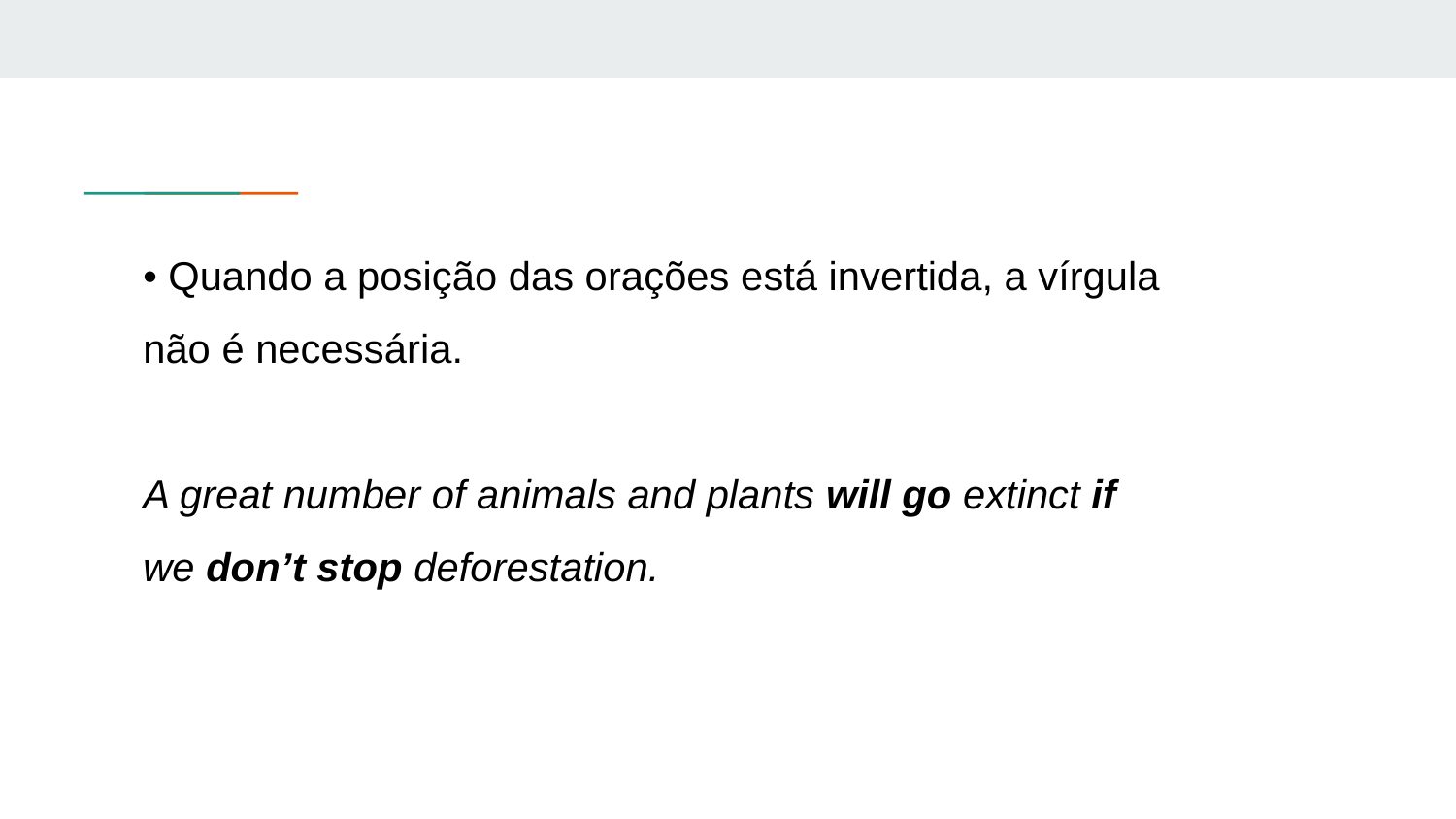

• Quando a posição das orações está invertida, a vírgula não é necessária.

A great number of animals and plants will go extinct if we don’t stop deforestation.